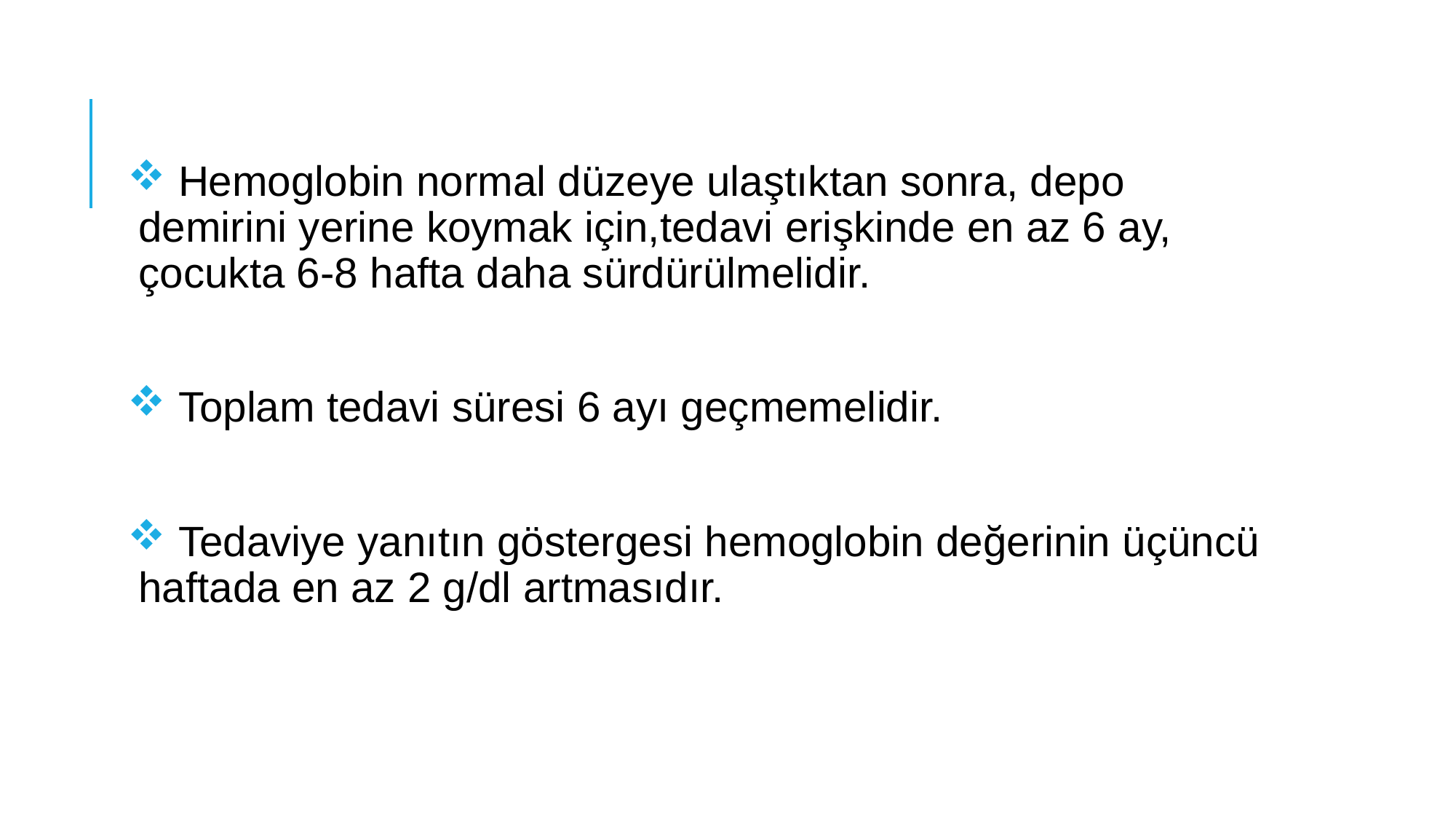

Hemoglobin normal düzeye ulaştıktan sonra, depo demirini yerine koymak için,tedavi erişkinde en az 6 ay, çocukta 6-8 hafta daha sürdürülmelidir.

 Toplam tedavi süresi 6 ayı geçmemelidir.

 Tedaviye yanıtın göstergesi hemoglobin değerinin üçüncü haftada en az 2 g/dl artmasıdır.